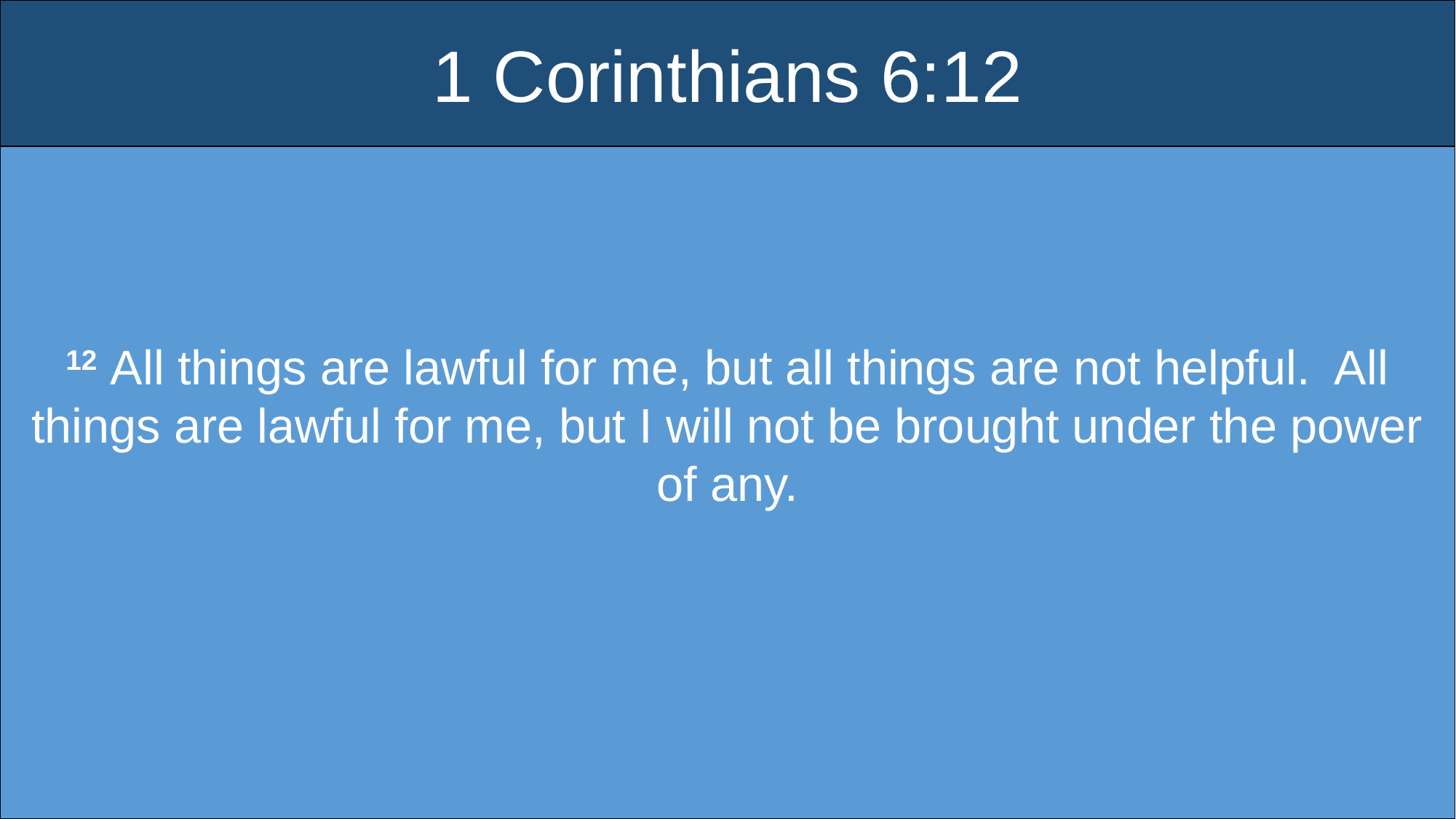

1 Corinthians 6:12

12 All things are lawful for me, but all things are not helpful.  All things are lawful for me, but I will not be brought under the power of any.